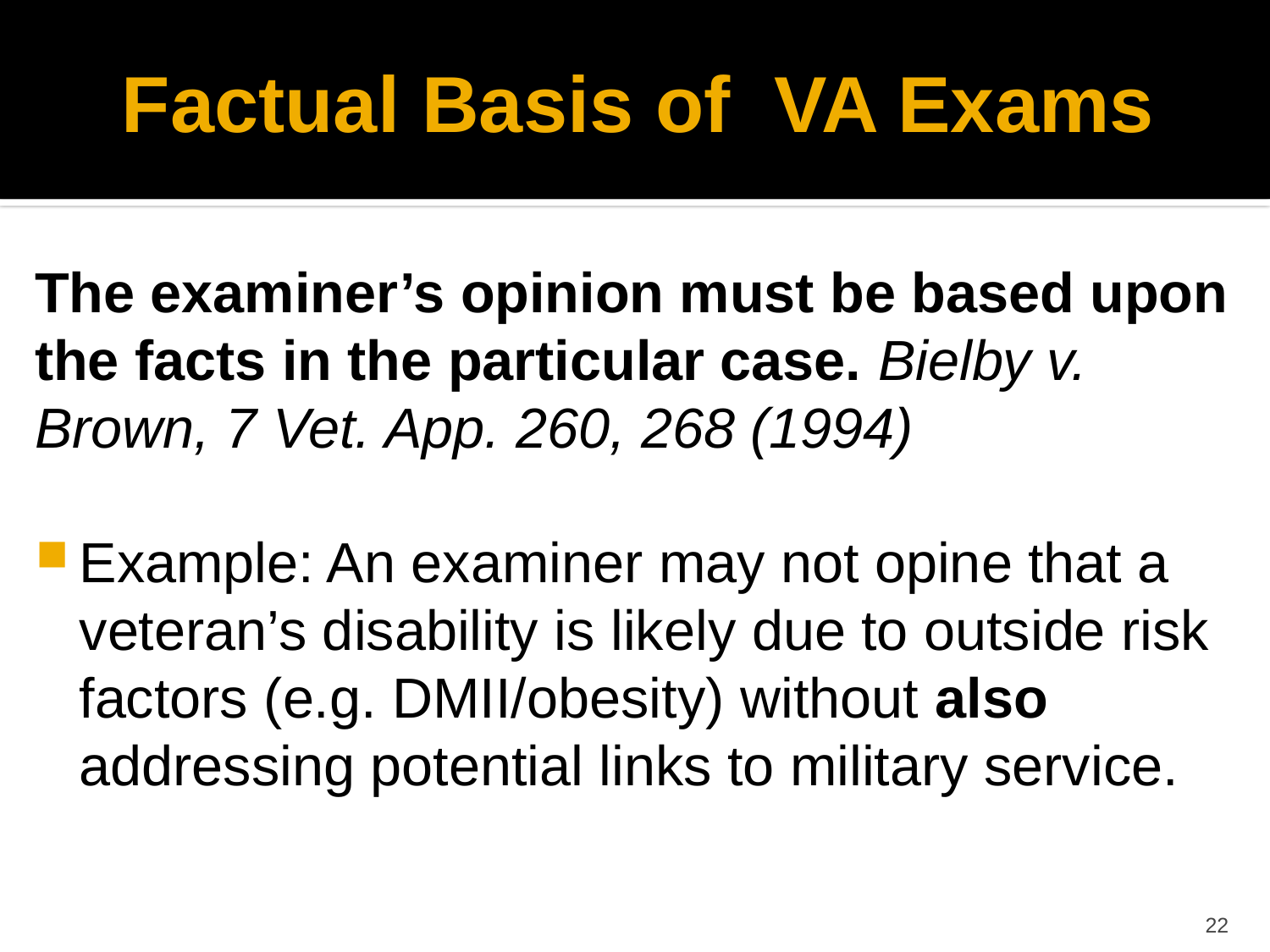

# Factual Basis of  VA Exams
The examiner’s opinion must be based upon the facts in the particular case. Bielby v. Brown, 7 Vet. App. 260, 268 (1994)

Example: An examiner may not opine that a veteran’s disability is likely due to outside risk factors (e.g. DMII/obesity) without also addressing potential links to military service.
22